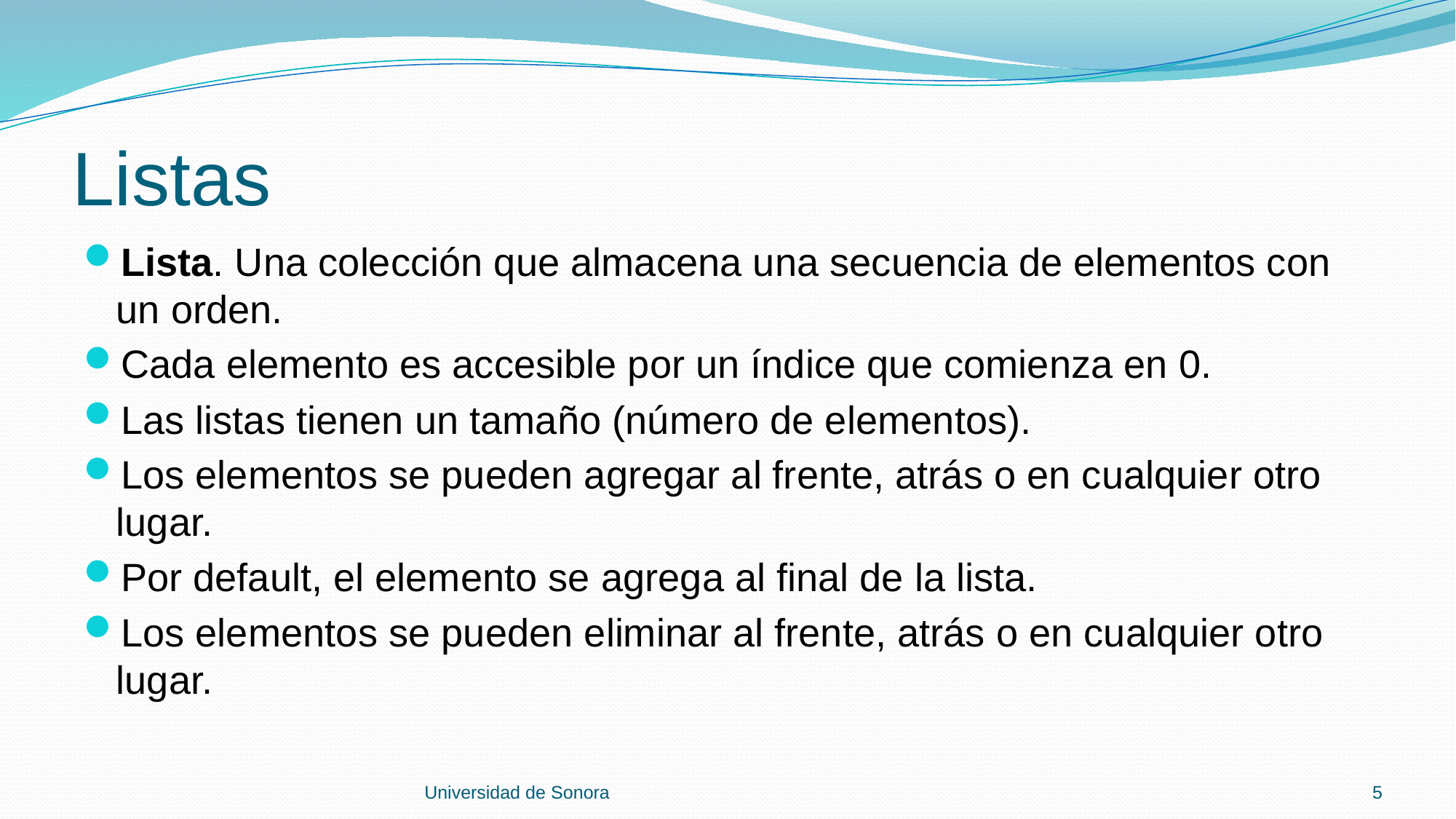

# Listas
Lista. Una colección que almacena una secuencia de elementos con un orden.
Cada elemento es accesible por un índice que comienza en 0.
Las listas tienen un tamaño (número de elementos).
Los elementos se pueden agregar al frente, atrás o en cualquier otro lugar.
Por default, el elemento se agrega al final de la lista.
Los elementos se pueden eliminar al frente, atrás o en cualquier otro lugar.

Universidad de Sonora
5